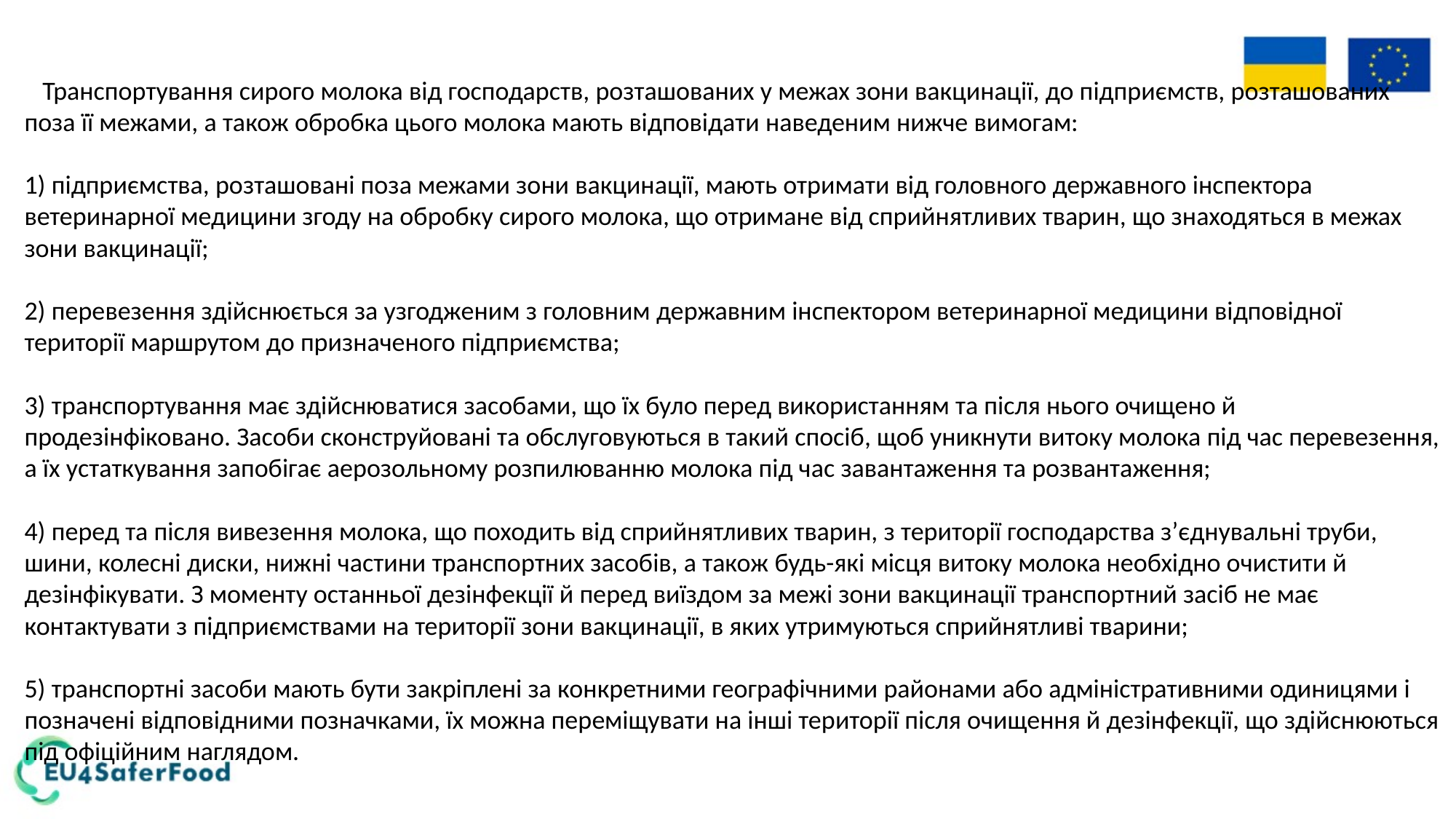

Транспортування сирого молока від господарств, розташованих у межах зони вакцинації, до підприємств, розташованих поза її межами, а також обробка цього молока мають відповідати наведеним нижче вимогам:

1) підприємства, розташовані поза межами зони вакцинації, мають отримати від головного державного інспектора ветеринарної медицини згоду на обробку сирого молока, що отримане від сприйнятливих тварин, що знаходяться в межах зони вакцинації;

2) перевезення здійснюється за узгодженим з головним державним інспектором ветеринарної медицини відповідної території маршрутом до призначеного підприємства;

3) транспортування має здійснюватися засобами, що їх було перед використанням та після нього очищено й продезінфіковано. Засоби сконструйовані та обслуговуються в такий спосіб, щоб уникнути витоку молока під час перевезення, а їх устаткування запобігає аерозольному розпилюванню молока під час завантаження та розвантаження;

4) перед та після вивезення молока, що походить від сприйнятливих тварин, з території господарства з’єднувальні труби, шини, колесні диски, нижні частини транспортних засобів, а також будь-які місця витоку молока необхідно очистити й дезінфікувати. З моменту останньої дезінфекції й перед виїздом за межі зони вакцинації транспортний засіб не має контактувати з підприємствами на території зони вакцинації, в яких утримуються сприйнятливі тварини;

5) транспортні засоби мають бути закріплені за конкретними географічними районами або адміністративними одиницями і позначені відповідними позначками, їх можна переміщувати на інші території після очищення й дезінфекції, що здійснюються під офіційним наглядом.